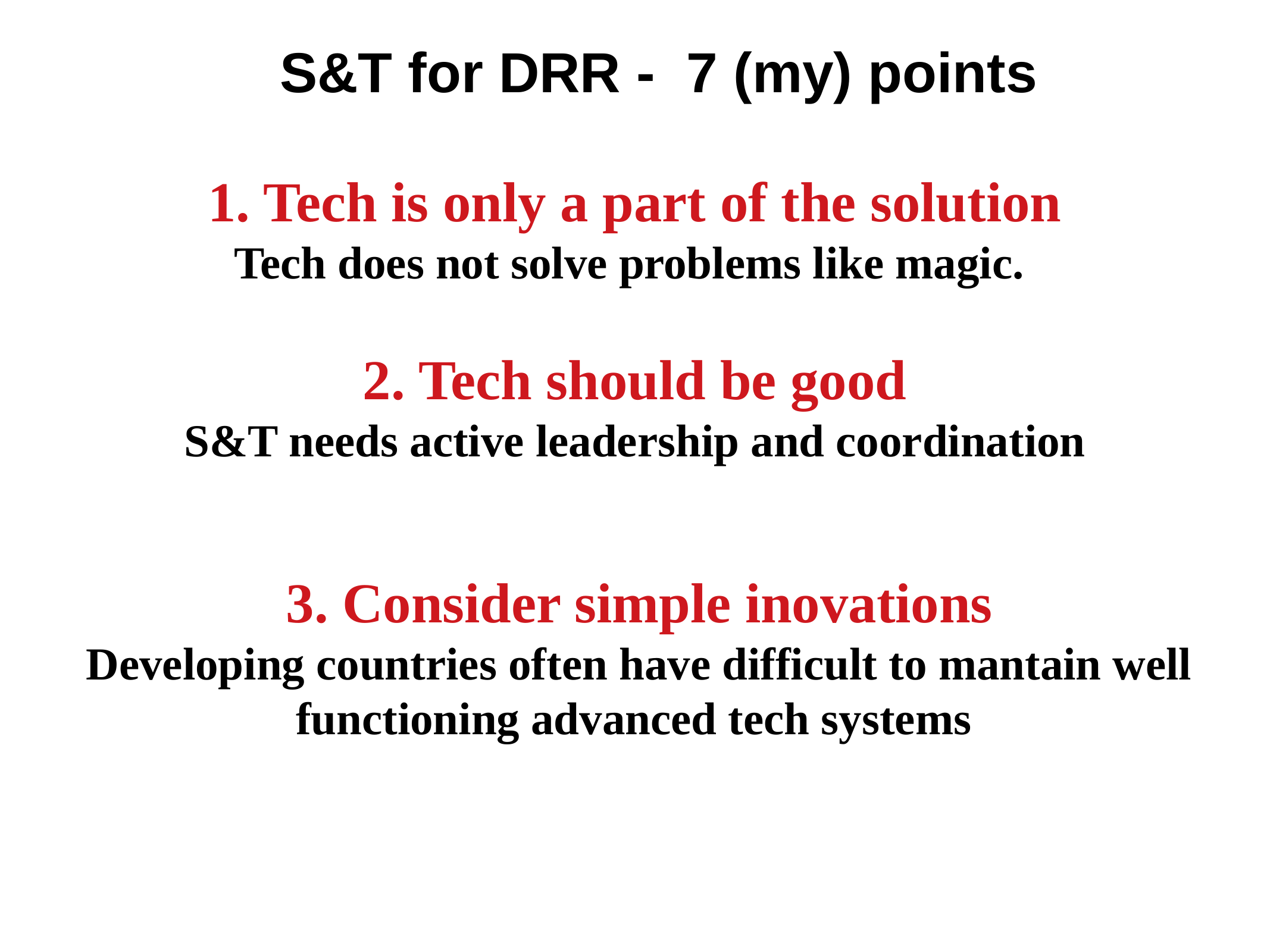

1. Tech is only a part of the solution
Tech does not solve problems like magic.

2. Tech should be good
S&T needs active leadership and coordination

             S&T for DRR -  7 (my) points
3. Consider simple inovations
Developing countries often have difficult to mantain well functioning advanced tech systems